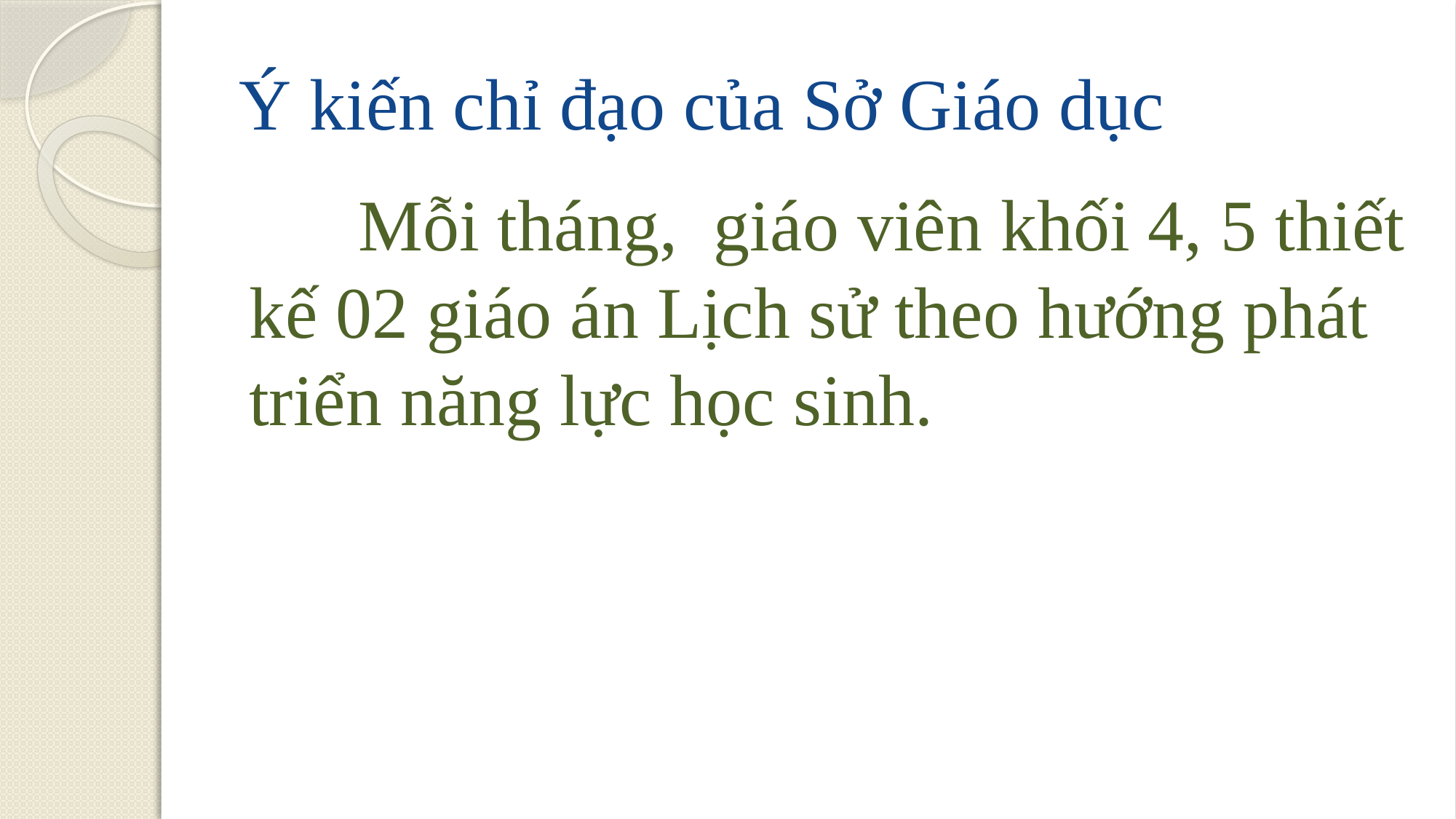

# Ý kiến chỉ đạo của Sở Giáo dục
	Mỗi tháng,  giáo viên khối 4, 5 thiết kế 02 giáo án Lịch sử theo hướng phát triển năng lực học sinh.